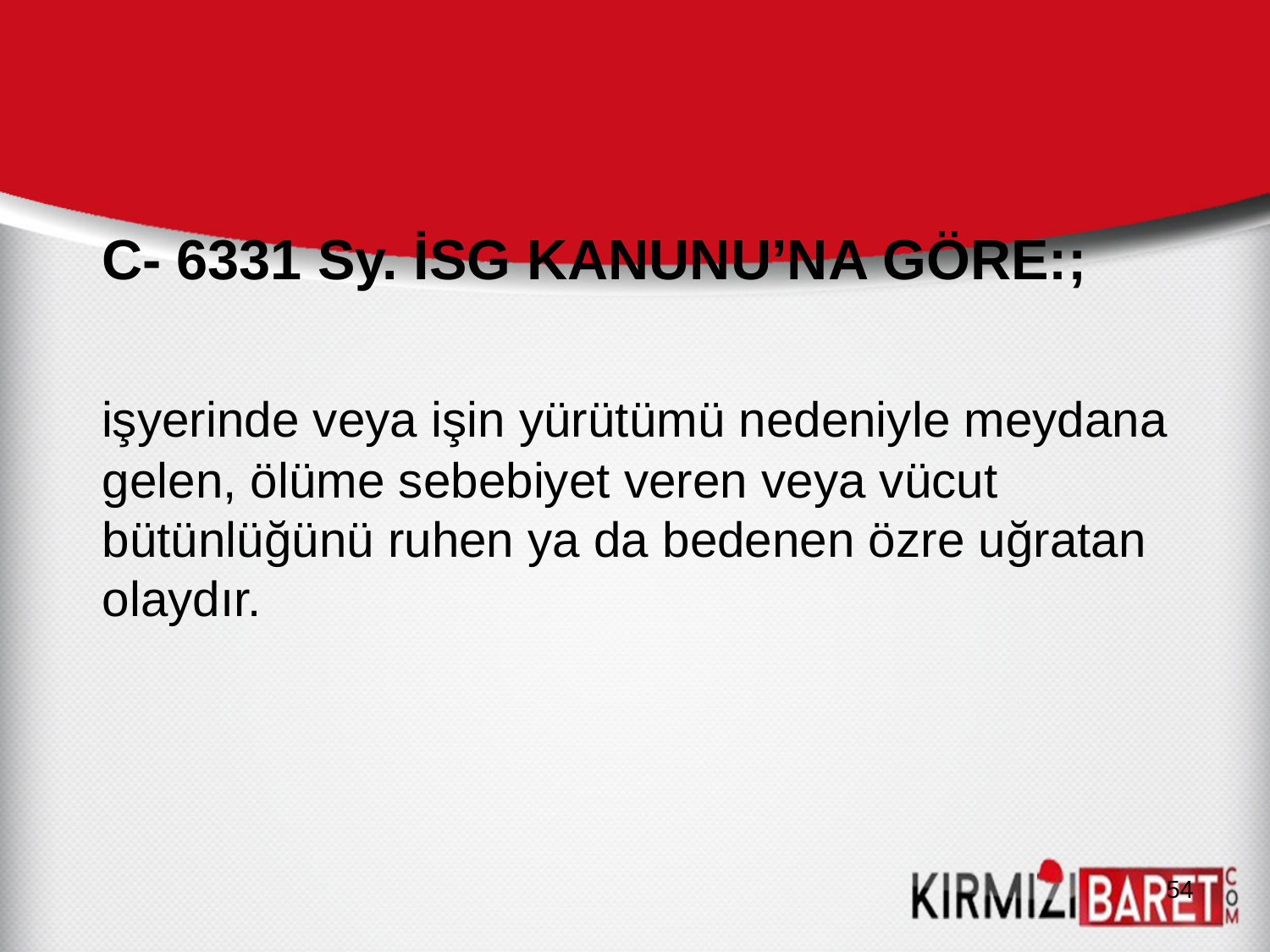

C- 6331 Sy. İSG KANUNU’NA GÖRE:;

   işyerinde veya işin yürütümü nedeniyle meydana gelen, ölüme sebebiyet veren veya vücut bütünlüğünü ruhen ya da bedenen özre uğratan olaydır.
54